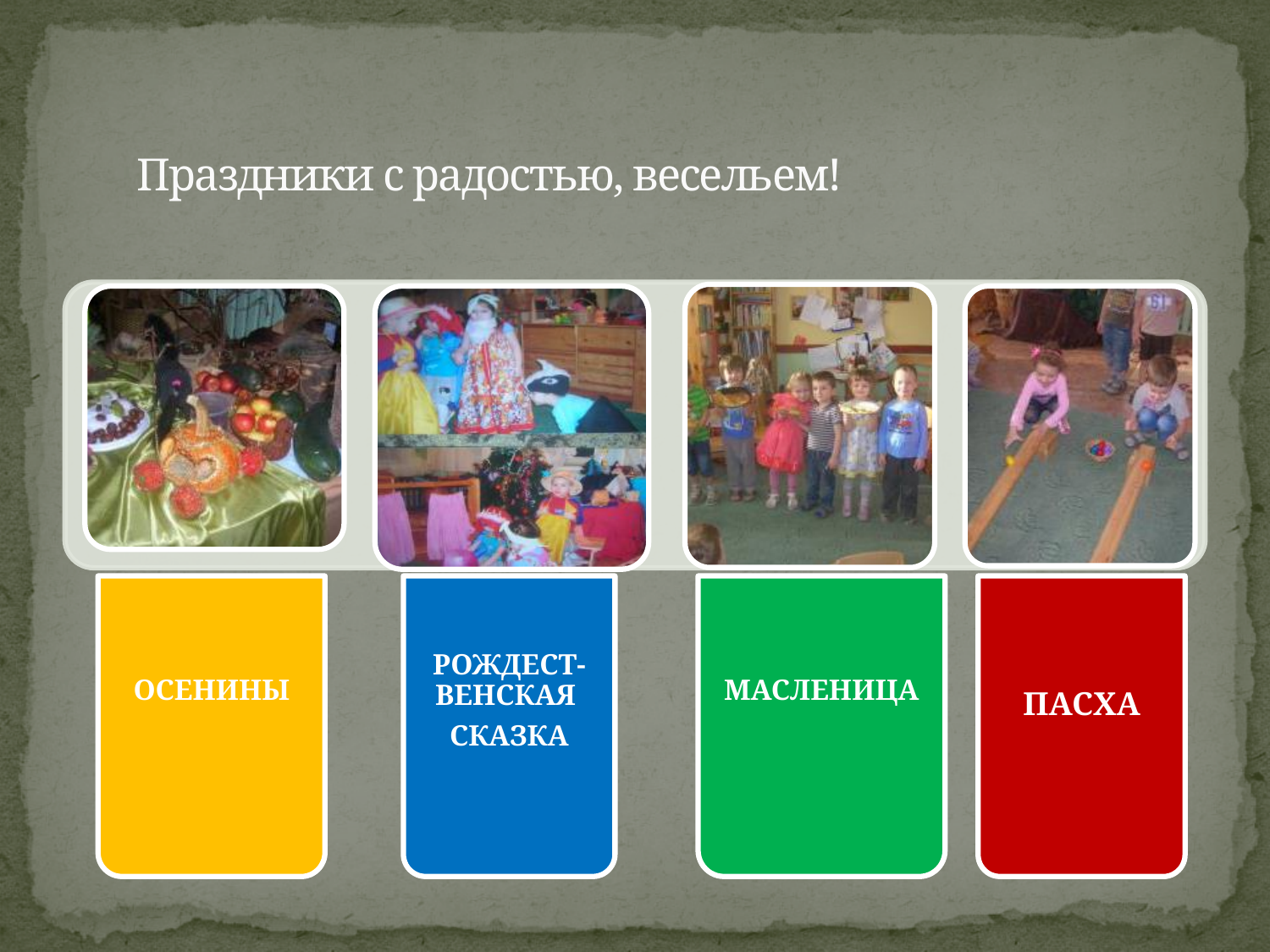

# Праздники с радостью, весельем!

ОСЕНИНЫ

РОЖДЕСТ-ВЕНСКАЯ
СКАЗКА

МАСЛЕНИЦА

ПАСХА